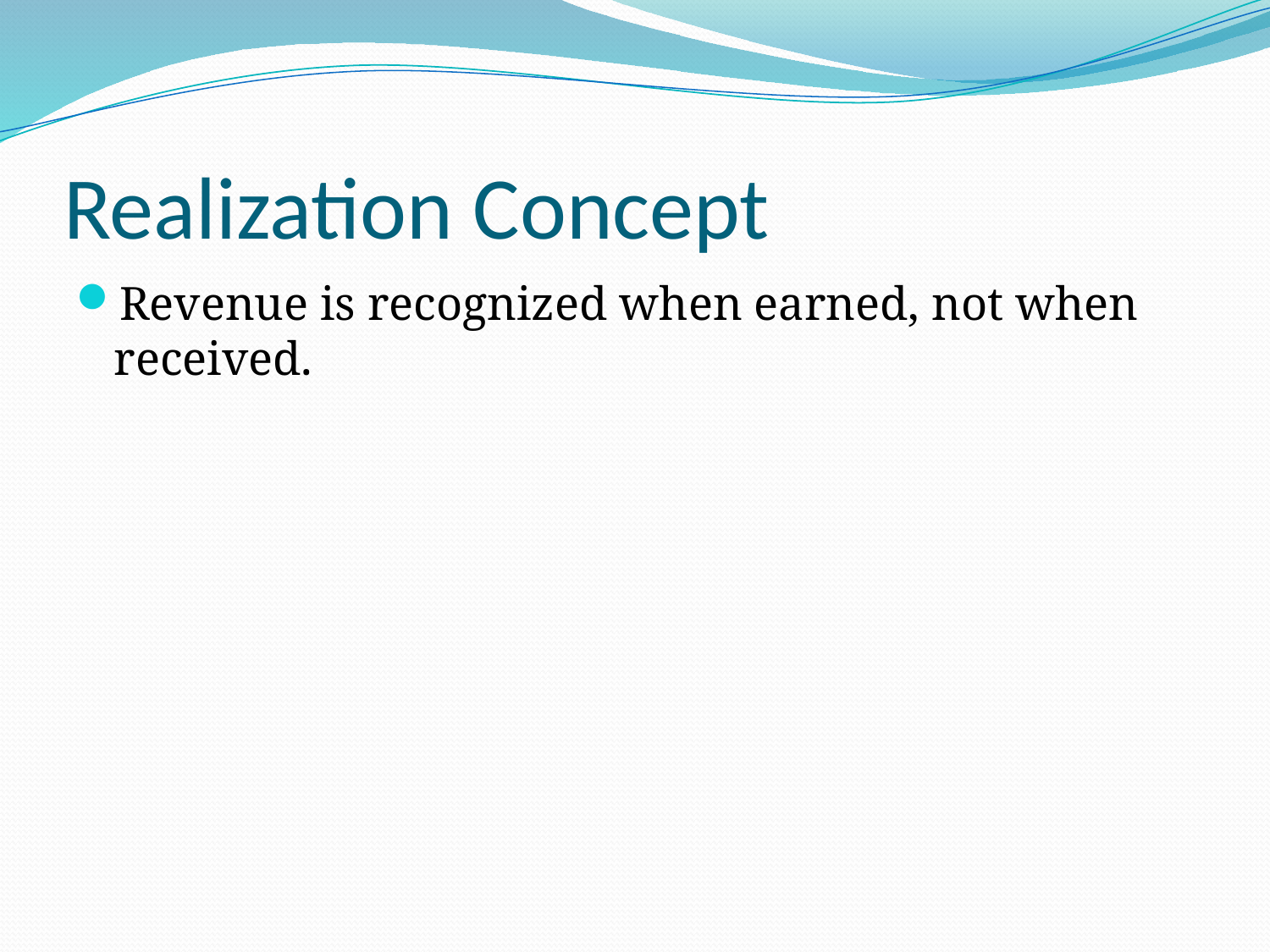

# Realization Concept
Revenue is recognized when earned, not when received.